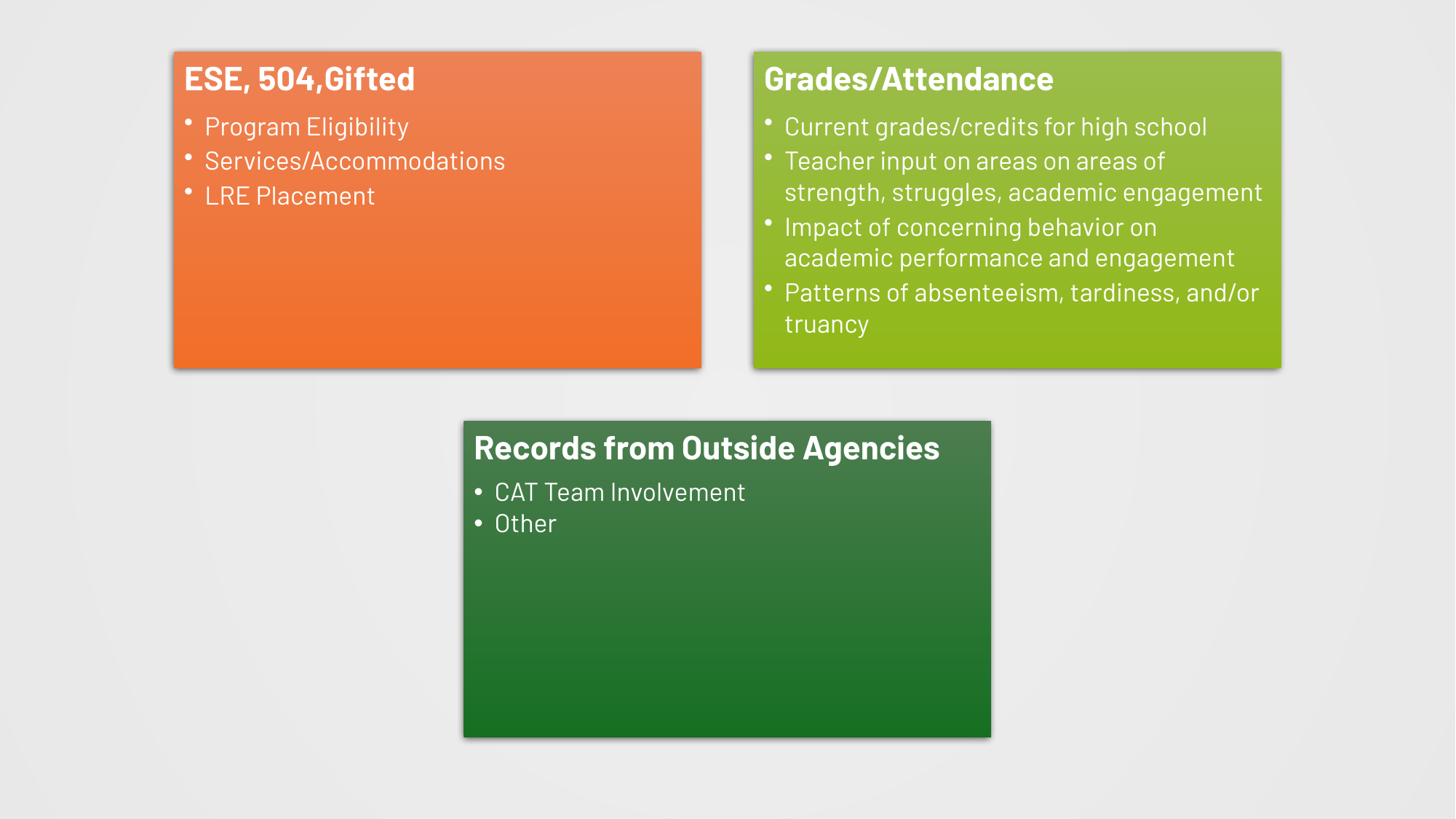

ESE, 504,Gifted
Program Eligibility
Services/Accommodations
LRE Placement
Grades/Attendance
Current grades/credits for high school
Teacher input on areas on areas of strength, struggles, academic engagement
Impact of concerning behavior on academic performance and engagement
Patterns of absenteeism, tardiness, and/or truancy
Records from Outside Agencies
CAT Team Involvement
Other